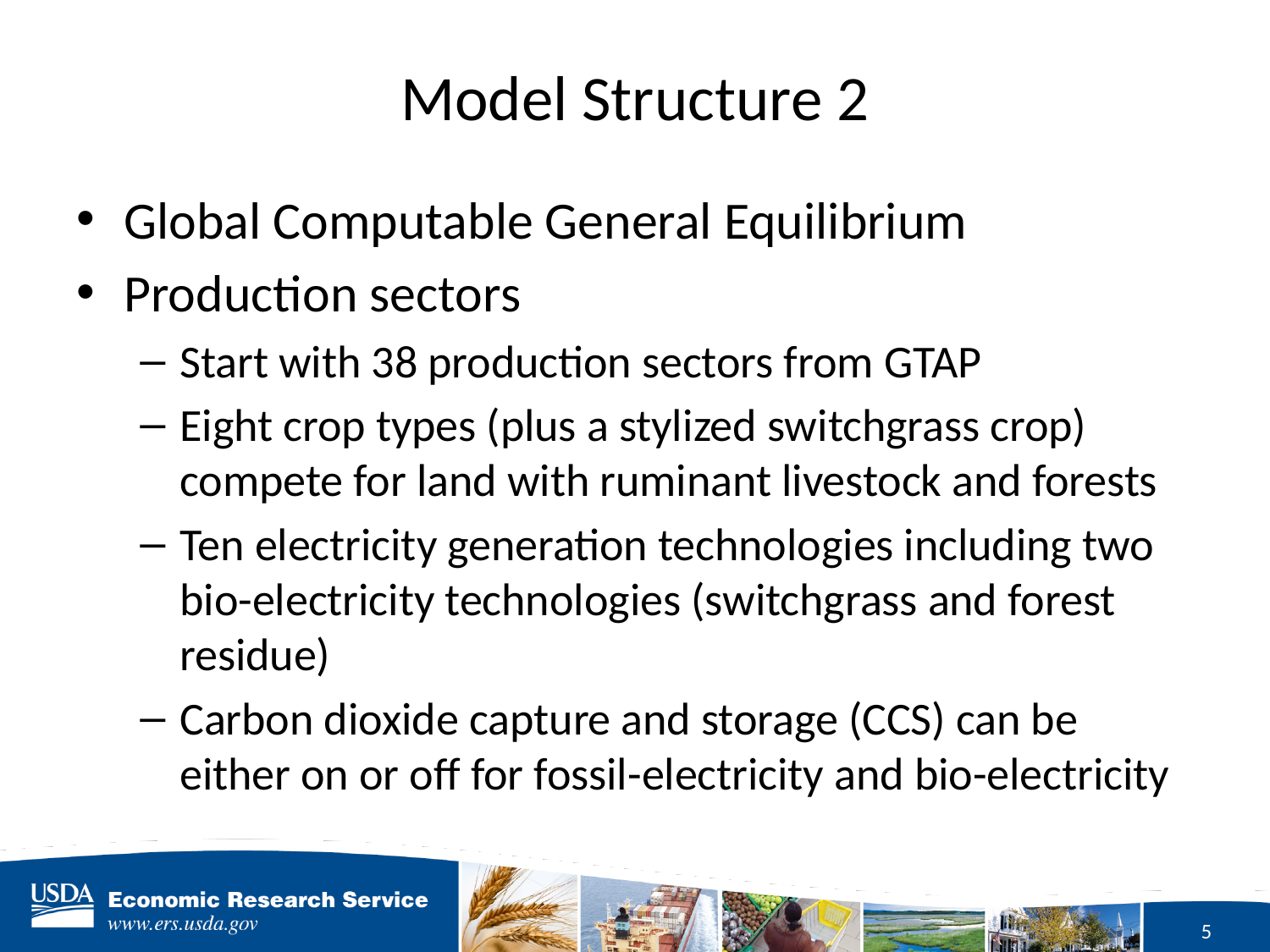

# Model Structure 2
Global Computable General Equilibrium
Production sectors
Start with 38 production sectors from GTAP
Eight crop types (plus a stylized switchgrass crop) compete for land with ruminant livestock and forests
Ten electricity generation technologies including two bio-electricity technologies (switchgrass and forest residue)
Carbon dioxide capture and storage (CCS) can be either on or off for fossil-electricity and bio-electricity